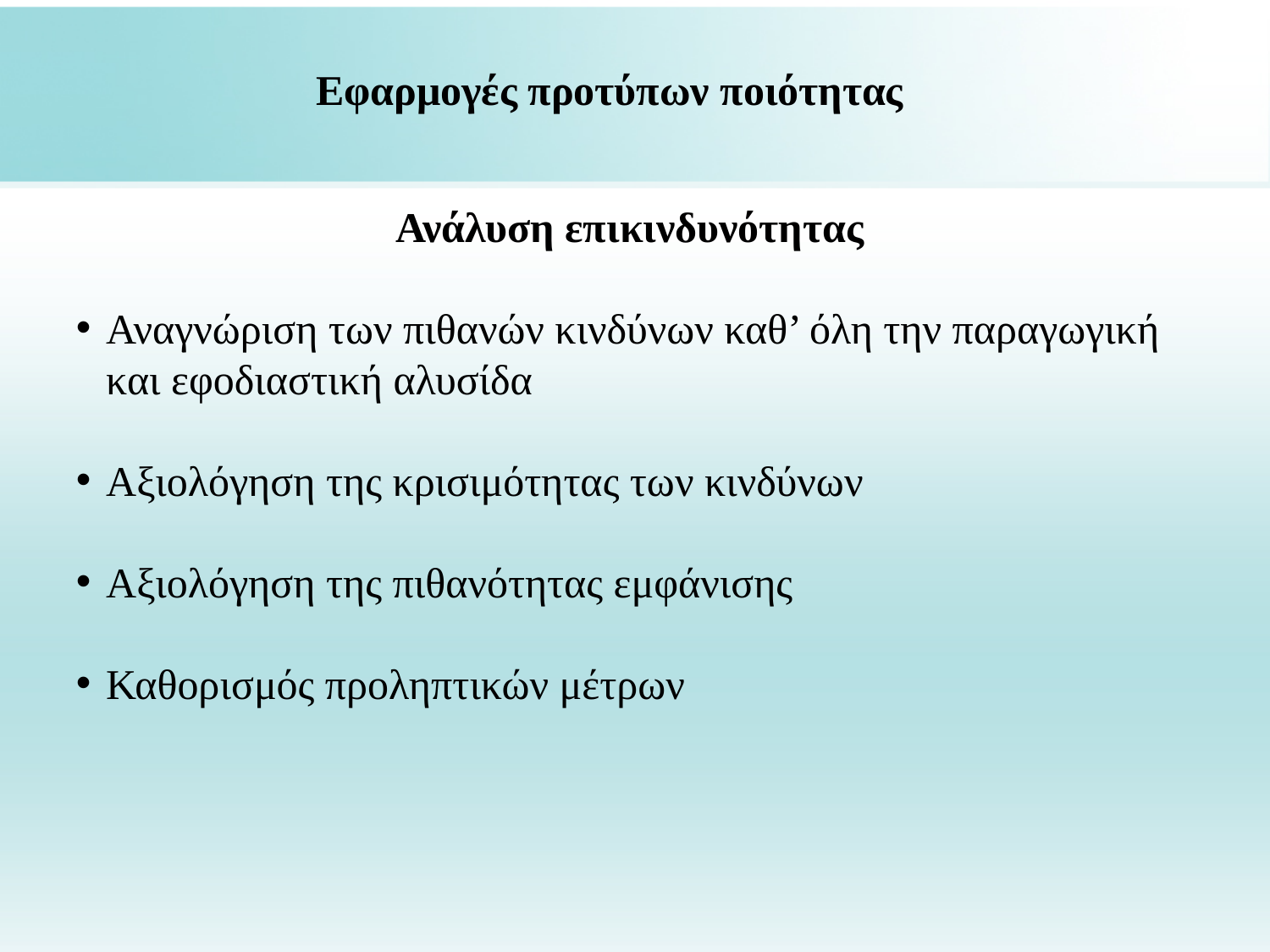

Εφαρμογές προτύπων ποιότητας
Ανάλυση επικινδυνότητας

Αναγνώριση των πιθανών κινδύνων καθ’ όλη την παραγωγική και εφοδιαστική αλυσίδα

Αξιολόγηση της κρισιμότητας των κινδύνων

Αξιολόγηση της πιθανότητας εμφάνισης

Καθορισμός προληπτικών μέτρων